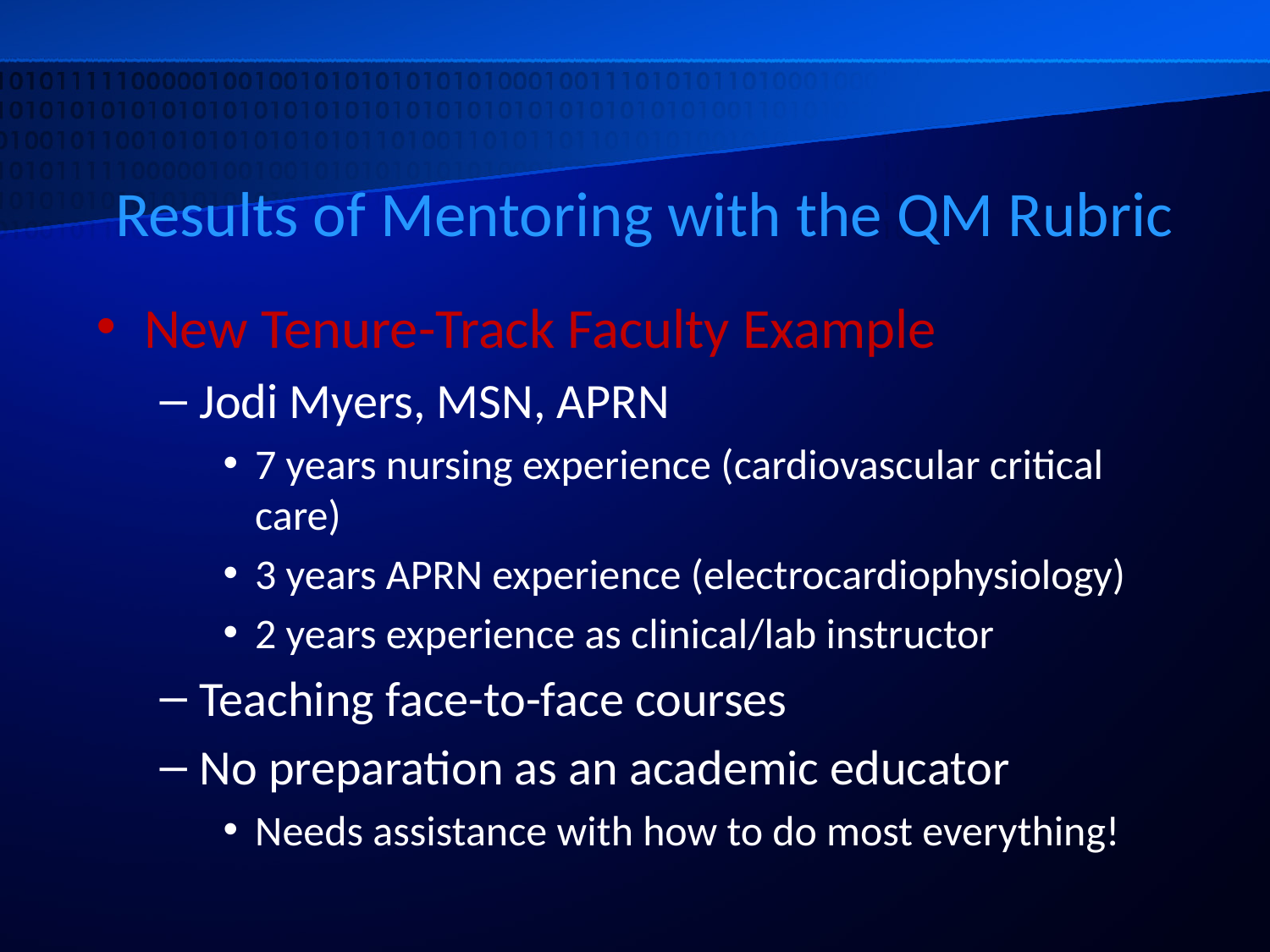

# Results of Mentoring with the QM Rubric
New Tenure-Track Faculty Example
Jodi Myers, MSN, APRN
7 years nursing experience (cardiovascular critical care)
3 years APRN experience (electrocardiophysiology)
2 years experience as clinical/lab instructor
Teaching face-to-face courses
No preparation as an academic educator
Needs assistance with how to do most everything!